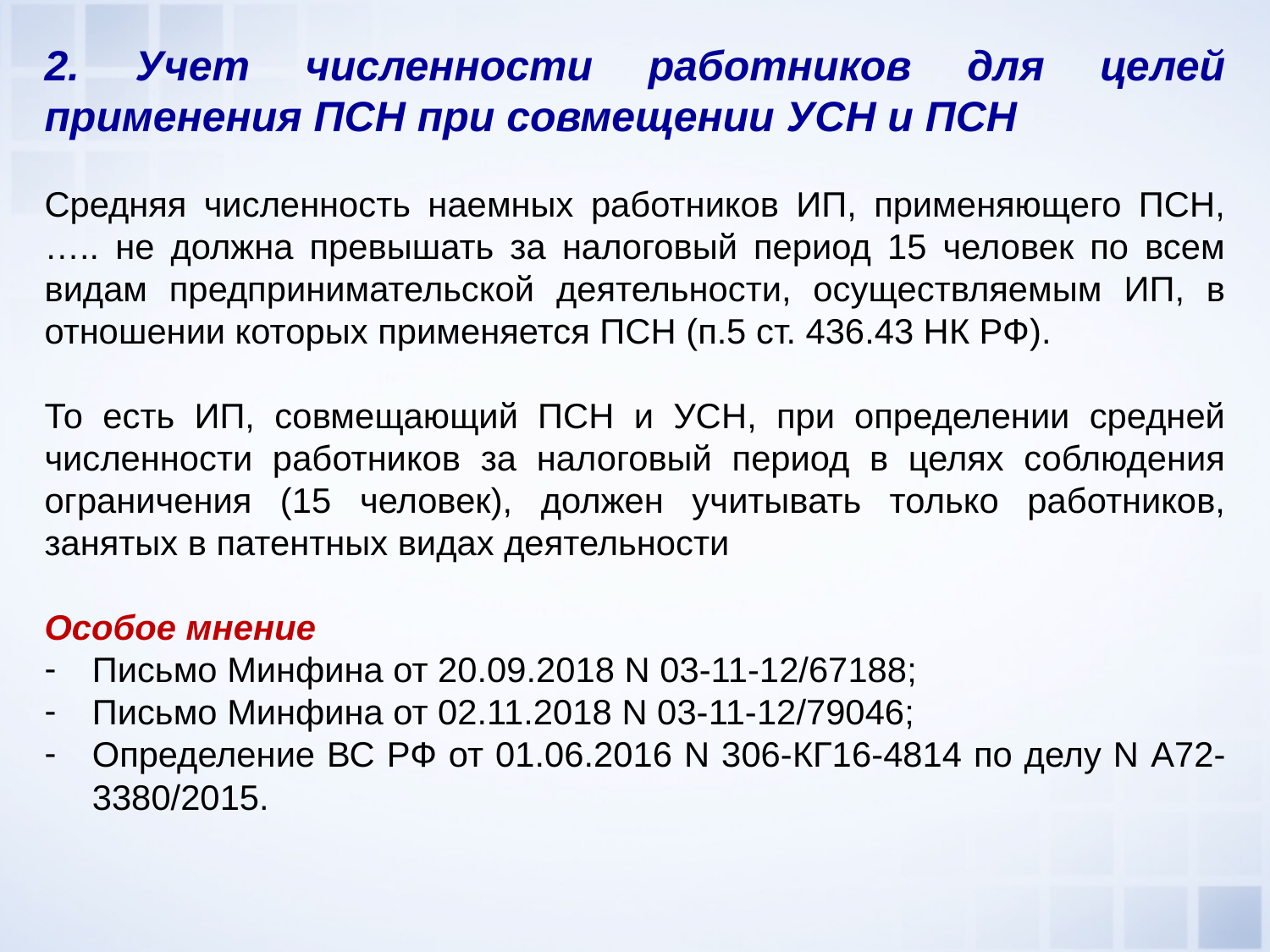

2. Учет численности работников для целей применения ПСН при совмещении УСН и ПСН

Средняя численность наемных работников ИП, применяющего ПСН,….. не должна превышать за налоговый период 15 человек по всем видам предпринимательской деятельности, осуществляемым ИП, в отношении которых применяется ПСН (п.5 ст. 436.43 НК РФ).

То есть ИП, совмещающий ПСН и УСН, при определении средней численности работников за налоговый период в целях соблюдения ограничения (15 человек), должен учитывать только работников, занятых в патентных видах деятельности

Особое мнение
Письмо Минфина от 20.09.2018 N 03-11-12/67188;
Письмо Минфина от 02.11.2018 N 03-11-12/79046;
Определение ВС РФ от 01.06.2016 N 306-КГ16-4814 по делу N А72-3380/2015.